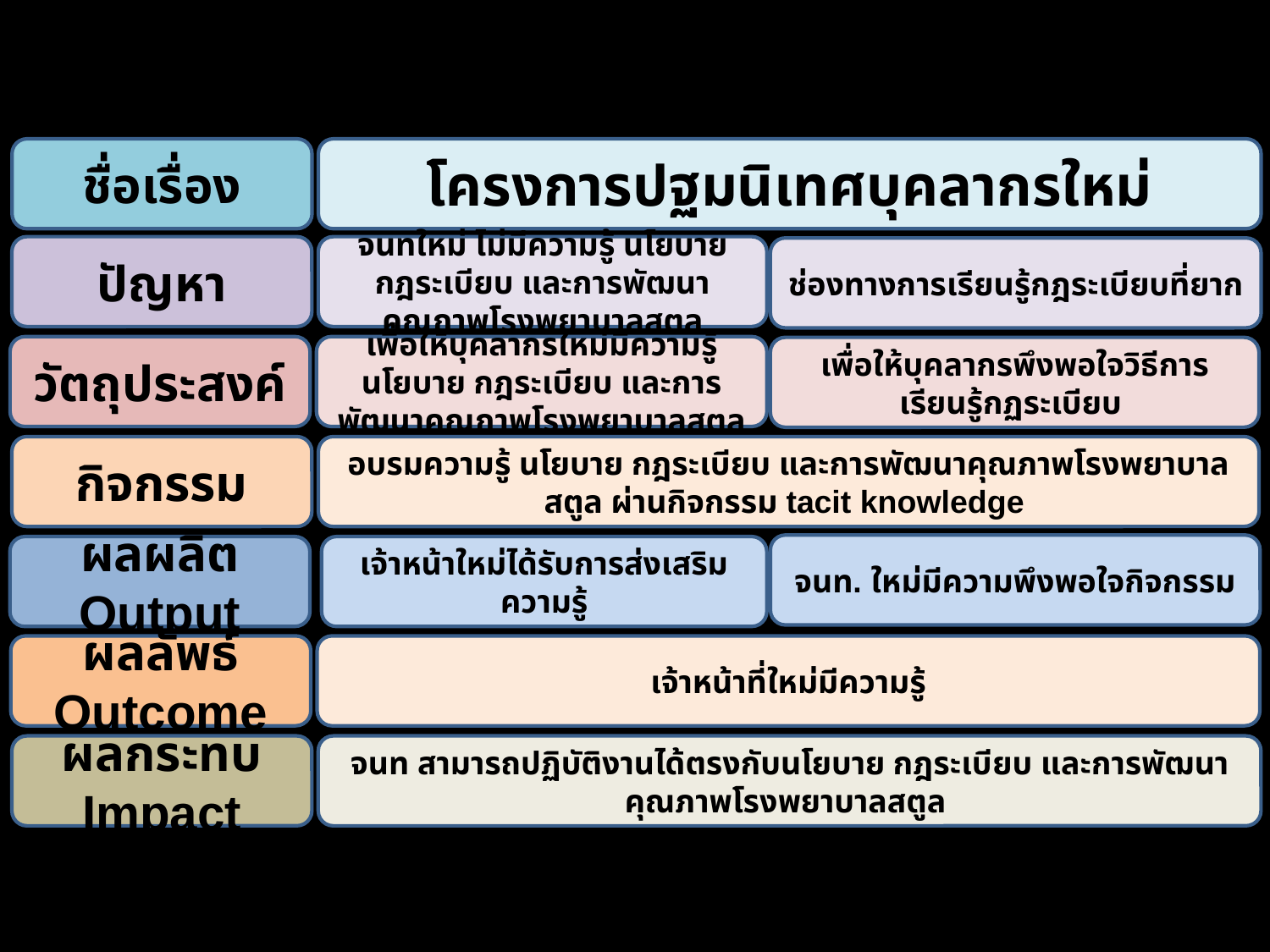

ชื่อเรื่อง
โครงการปฐมนิเทศบุคลากรใหม่
ปัญหา
จนทใหม่ ไม่มีความรู้ นโยบาย กฎระเบียบ และการพัฒนาคุณภาพโรงพยาบาลสตูล
ช่องทางการเรียนรู้กฎระเบียบที่ยาก
วัตถุประสงค์
เพื่อให้บุคลากรใหม่มีความรู้ นโยบาย กฎระเบียบ และการพัฒนาคุณภาพโรงพยาบาลสตูล
เพื่อให้บุคลากรพึงพอใจวิธีการเรียนรู้กฏระเบียบ
กิจกรรม
อบรมความรู้ นโยบาย กฎระเบียบ และการพัฒนาคุณภาพโรงพยาบาลสตูล ผ่านกิจกรรม tacit knowledge
จนท. ใหม่มีความพึงพอใจกิจกรรม
ผลผลิต Output
เจ้าหน้าใหม่ได้รับการส่งเสริมความรู้
ผลลัพธ์ Outcome
เจ้าหน้าที่ใหม่มีความรู้
ผลกระทบ Impact
จนท สามารถปฏิบัติงานได้ตรงกับนโยบาย กฎระเบียบ และการพัฒนาคุณภาพโรงพยาบาลสตูล